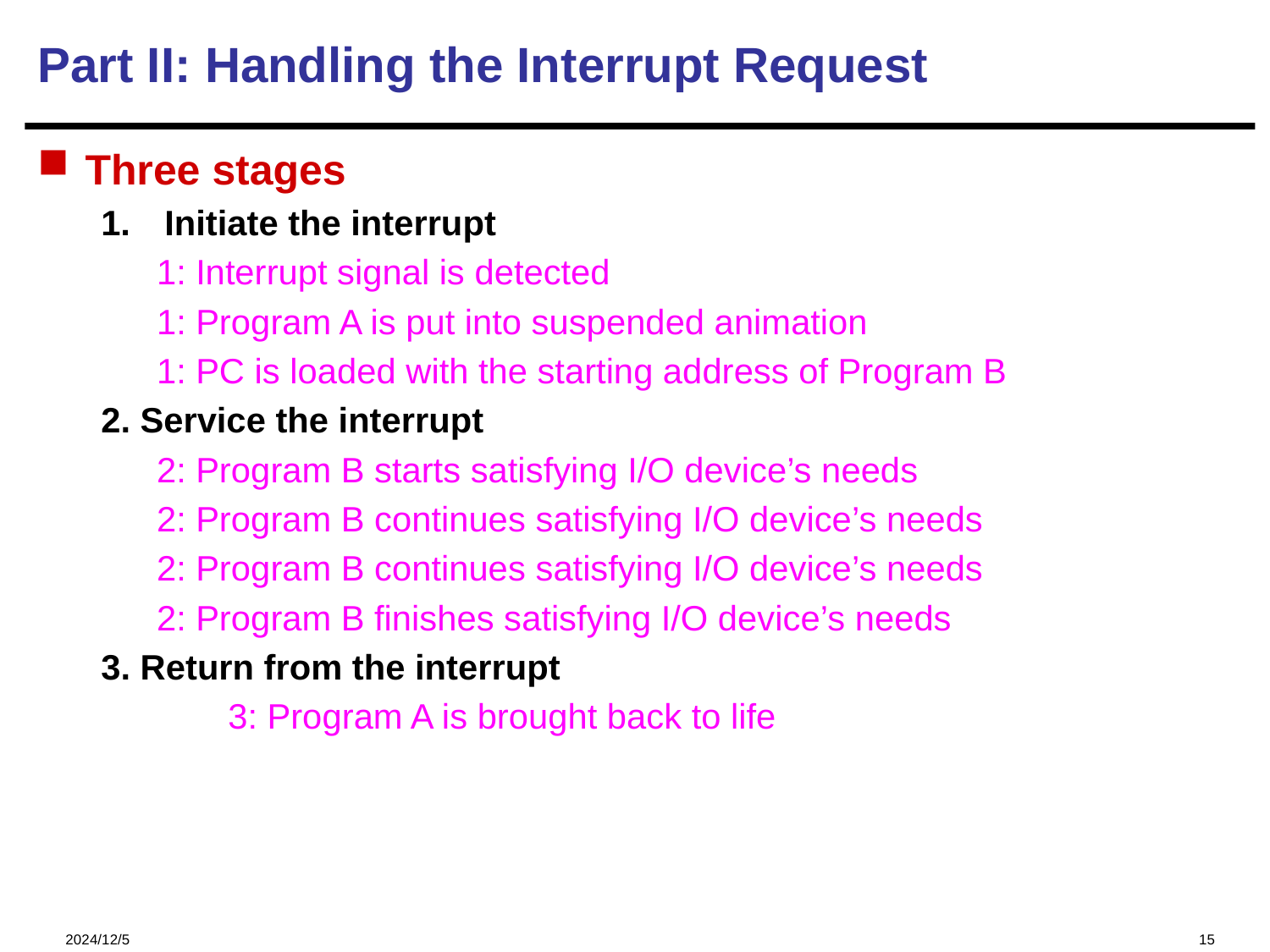

# Part II: Handling the Interrupt Request
Three stages
Initiate the interrupt
1: Interrupt signal is detected
1: Program A is put into suspended animation
1: PC is loaded with the starting address of Program B
2. Service the interrupt
2: Program B starts satisfying I/O device’s needs
2: Program B continues satisfying I/O device’s needs
2: Program B continues satisfying I/O device’s needs
2: Program B finishes satisfying I/O device’s needs
3. Return from the interrupt
	3: Program A is brought back to life
2024/12/5
15